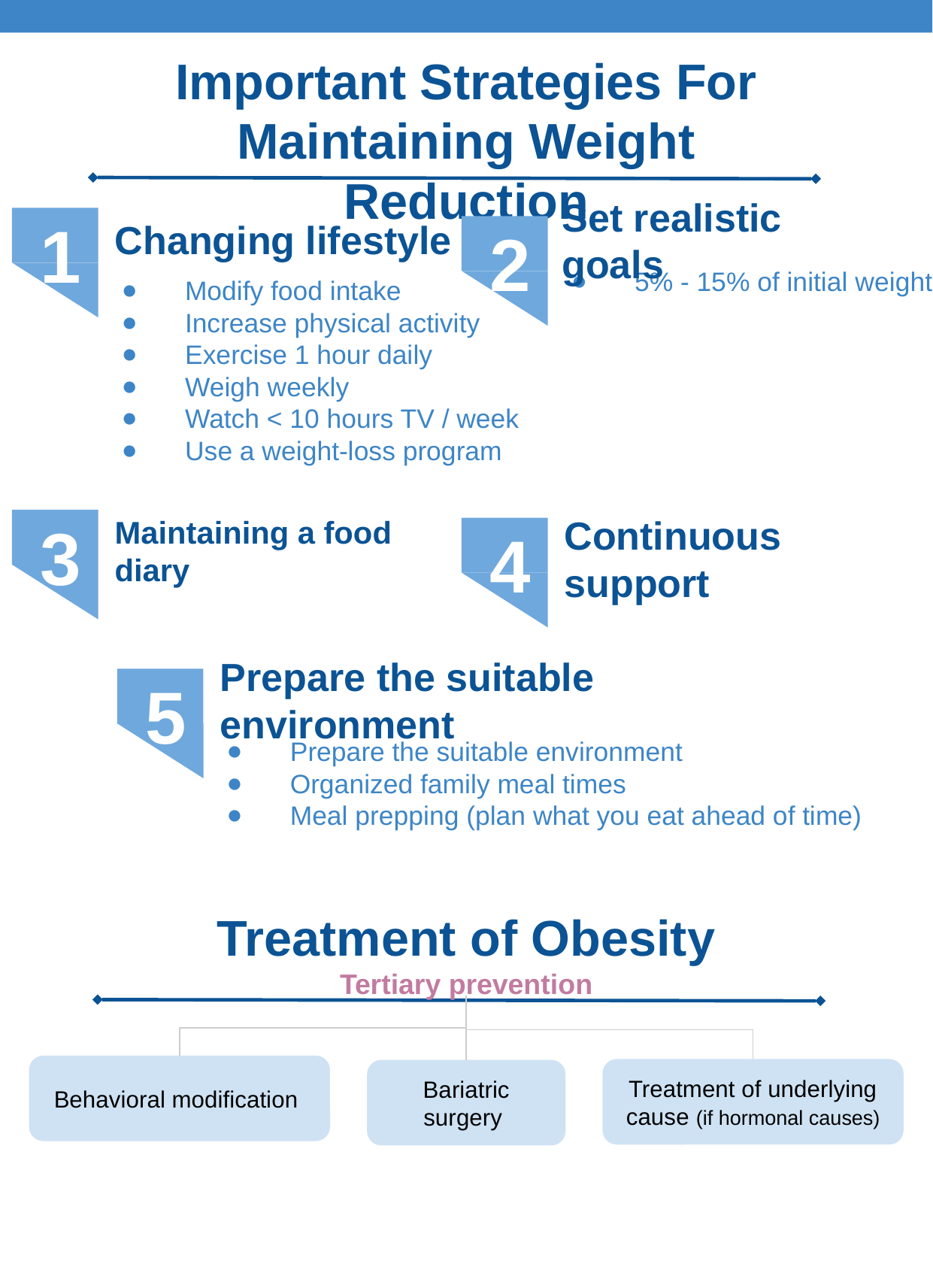

Important Strategies For Maintaining Weight Reduction
1
2

Changing lifestyle
Modify food intake
Increase physical activity
Exercise 1 hour daily
Weigh weekly
Watch < 10 hours TV / week
Use a weight-loss program
Set realistic goals
5% - 15% of initial weight
3
4

Maintaining a food diary
Continuous support
5

Prepare the suitable environment
Prepare the suitable environment
Organized family meal times
Meal prepping (plan what you eat ahead of time)
Treatment of Obesity
Tertiary prevention
Behavioral modification
Treatment of underlying cause (if hormonal causes)
Bariatric surgery